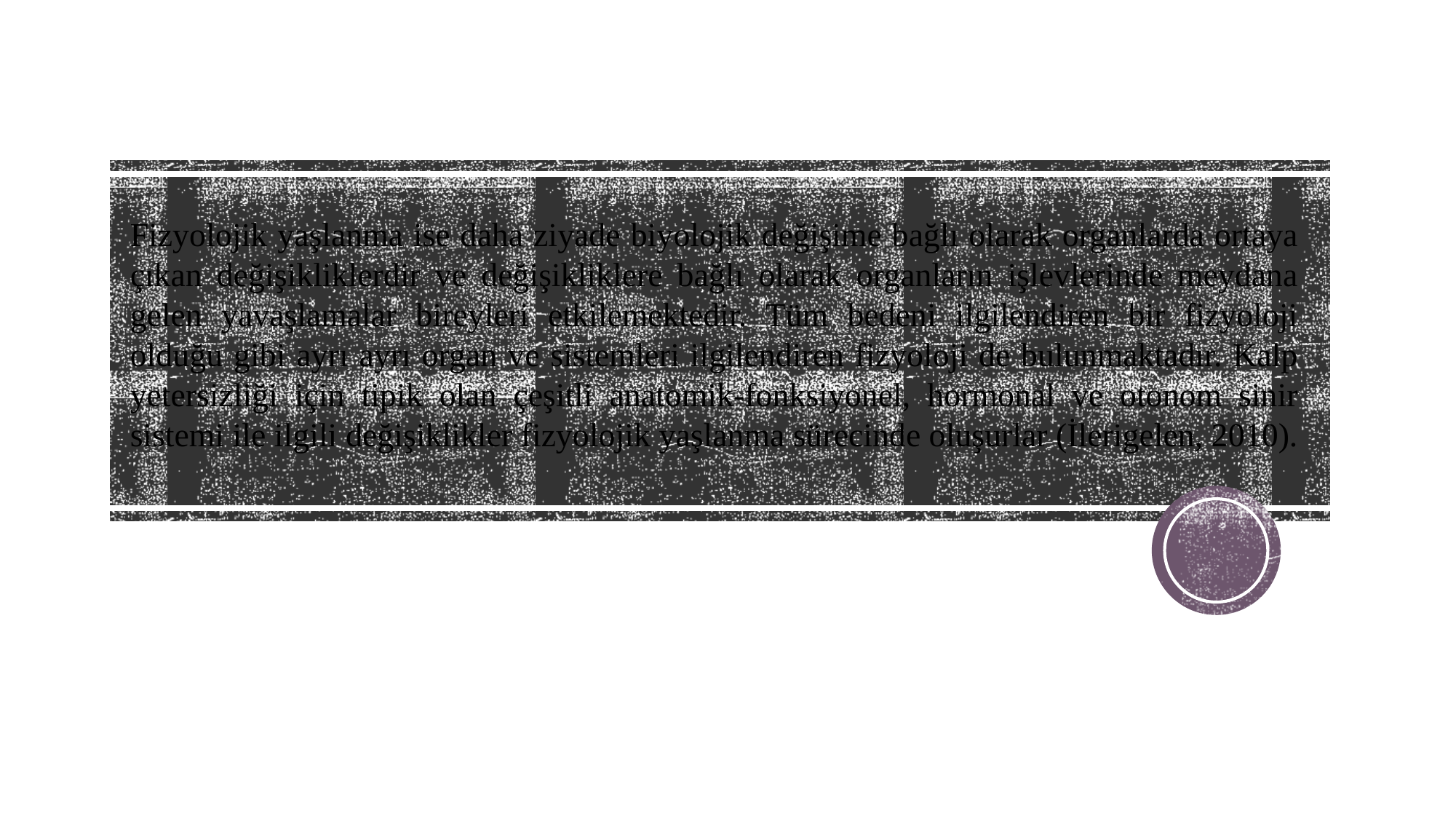

# Fizyolojik yaşlanma ise daha ziyade biyolojik değişime bağlı olarak organlarda ortaya çıkan değişikliklerdir ve değişikliklere bağlı olarak organların işlevlerinde meydana gelen yavaşlamalar bireyleri etkilemektedir. Tüm bedeni ilgilendiren bir fizyoloji olduğu gibi ayrı ayrı organ ve sistemleri ilgilendiren fizyoloji de bulunmaktadır. Kalp yetersizliği için tipik olan çeşitli anatomik-fonksiyonel, hormonal ve otonom sinir sistemi ile ilgili değişiklikler fizyolojik yaşlanma sürecinde oluşurlar (İlerigelen, 2010).